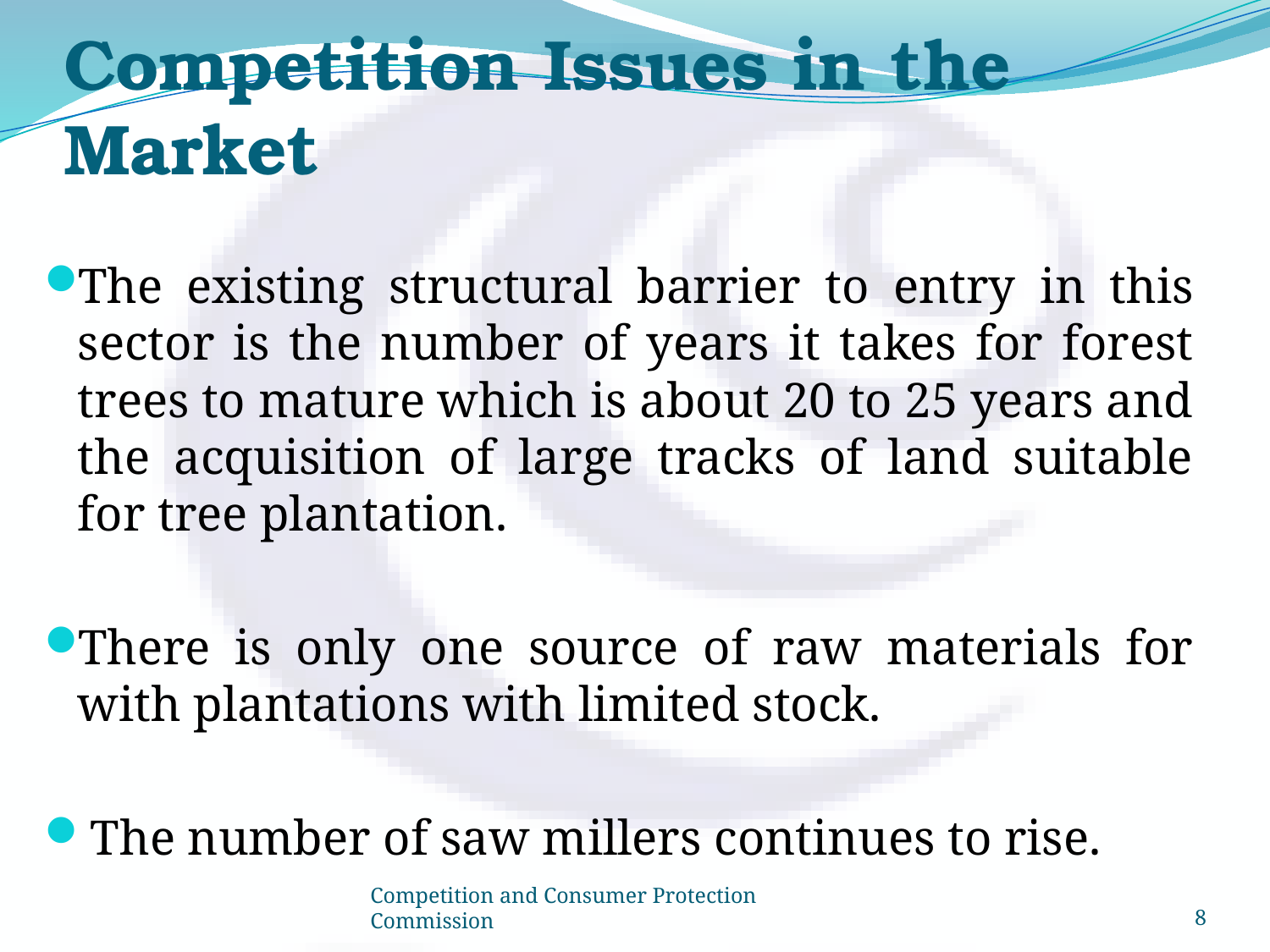

# Competition Issues in the Market

The existing structural barrier to entry in this sector is the number of years it takes for forest trees to mature which is about 20 to 25 years and the acquisition of large tracks of land suitable for tree plantation.

There is only one source of raw materials for with plantations with limited stock.

 The number of saw millers continues to rise.

Competition and Consumer Protection Commission
8